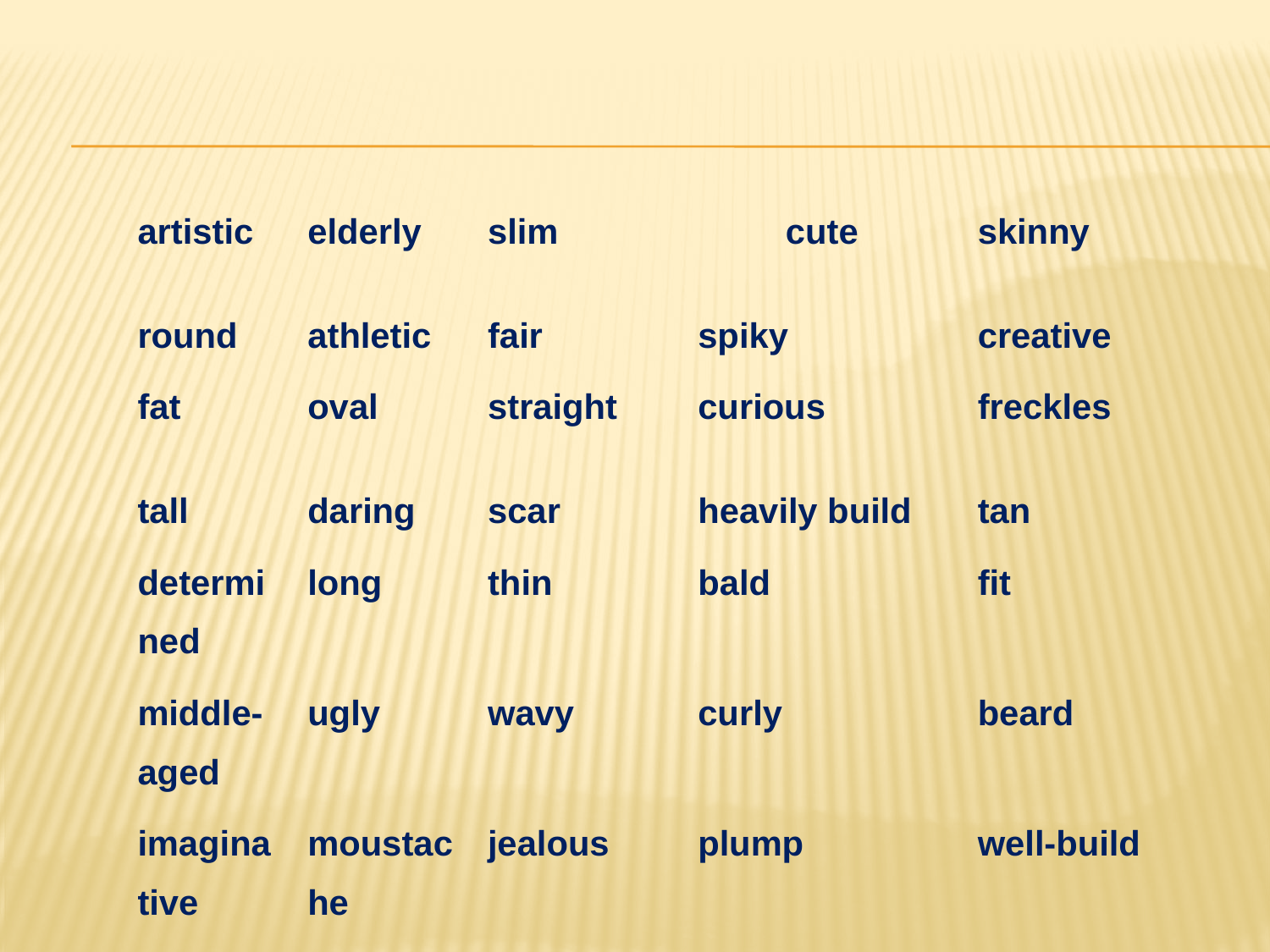

| artistic | elderly | slim | cute | skinny |
| --- | --- | --- | --- | --- |
| round | athletic | fair | spiky | creative |
| fat | oval | straight | curious | freckles |
| tall | daring | scar | heavily build | tan |
| determined | long | thin | bald | fit |
| middle-aged | ugly | wavy | curly | beard |
| imaginative | moustache | jealous | plump | well-build |
| patient | pretty | sociable | shoulder-length |  |